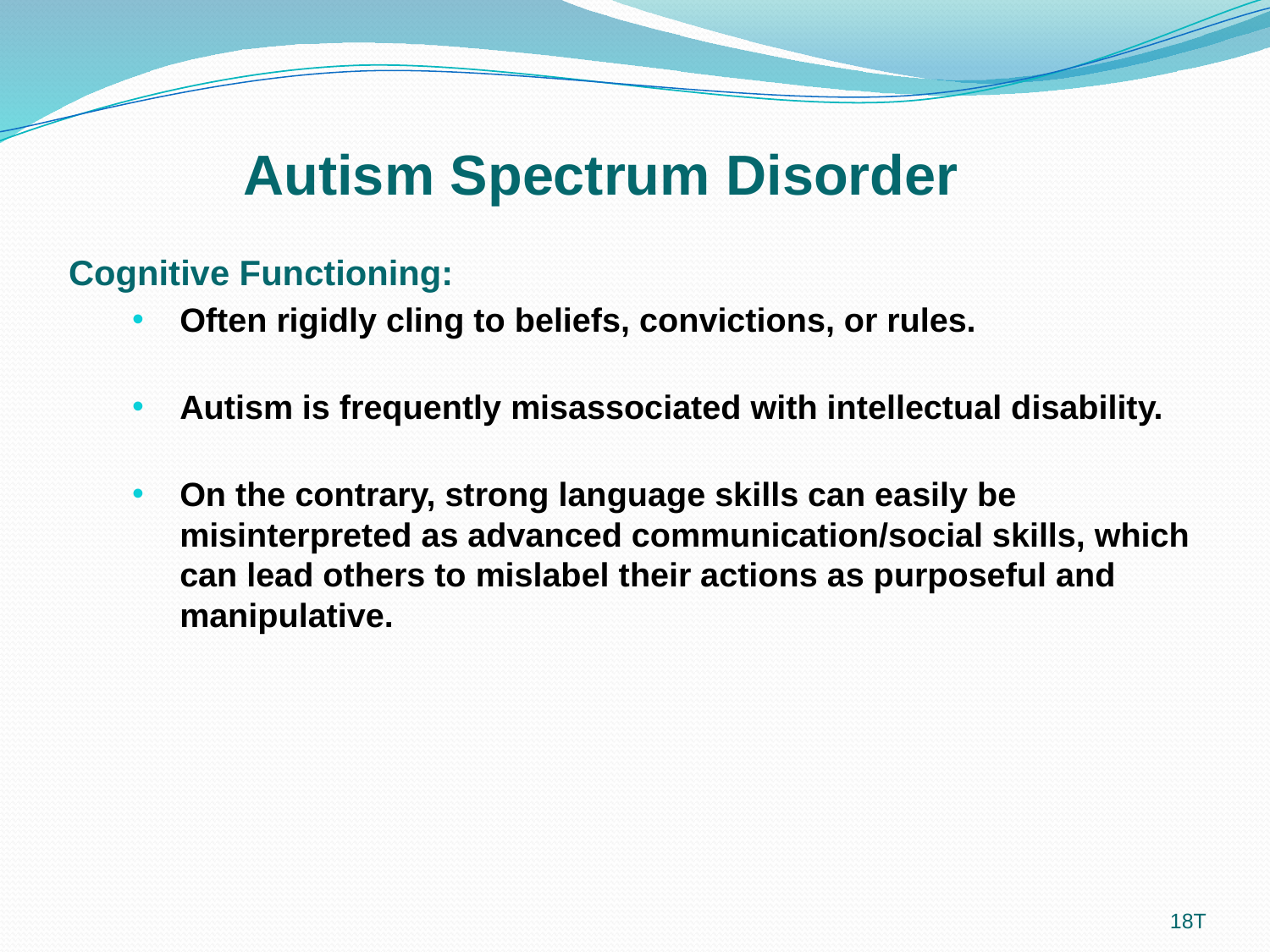

Autism Spectrum Disorder

Cognitive Functioning:
Often rigidly cling to beliefs, convictions, or rules.

Autism is frequently misassociated with intellectual disability.

On the contrary, strong language skills can easily be misinterpreted as advanced communication/social skills, which can lead others to mislabel their actions as purposeful and manipulative.

18T